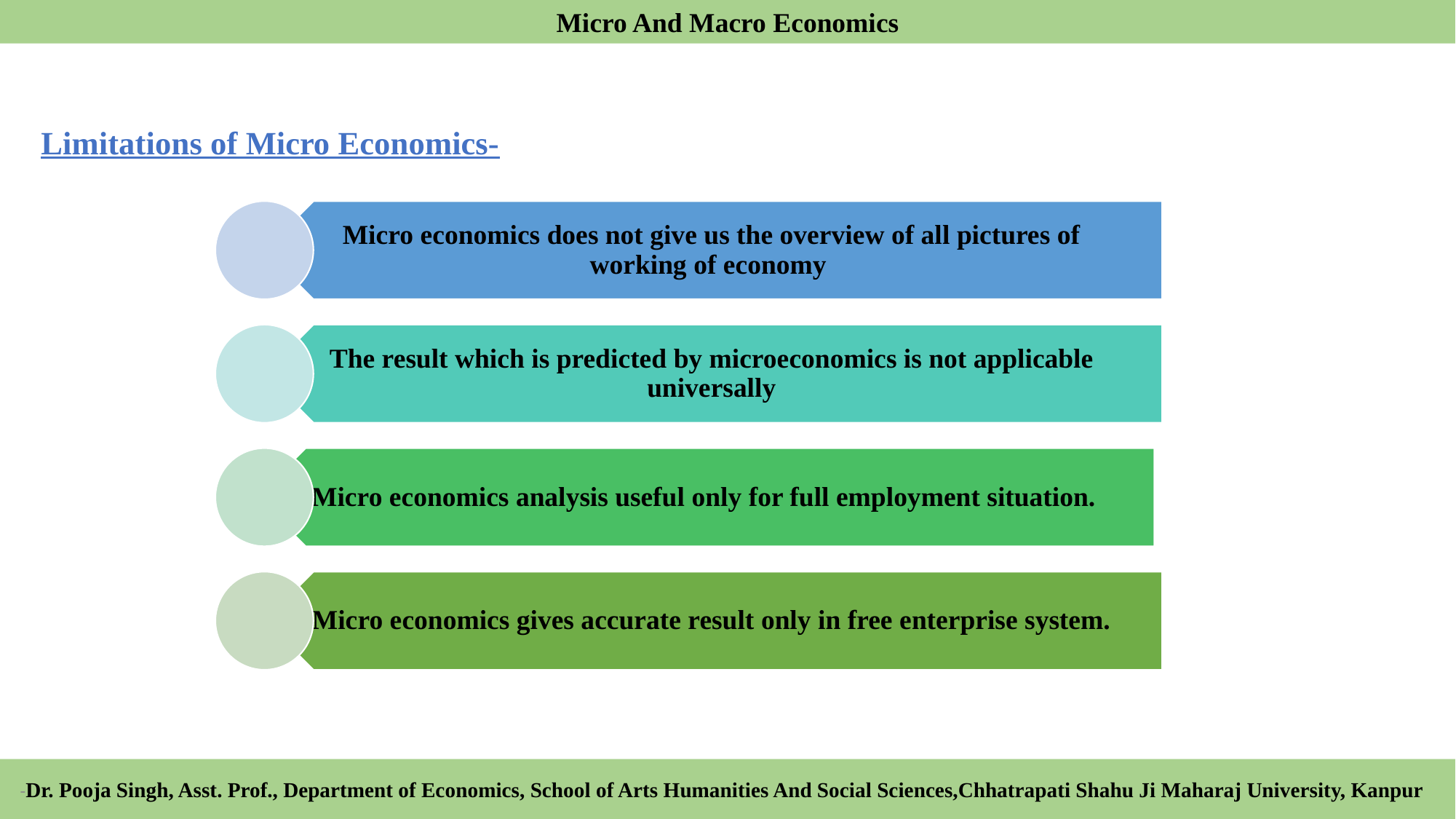

Micro And Macro Economics
# Limitations of Micro Economics-
Micro economics does not give us the overview of all pictures of working of economy
The result which is predicted by microeconomics is not applicable universally
Micro economics analysis useful only for full employment situation.
Micro economics gives accurate result only in free enterprise system.
-Dr. Pooja Singh, Asst. Prof., Department of Economics, School of Arts Humanities And Social Sciences,Chhatrapati Shahu Ji Maharaj University, Kanpur